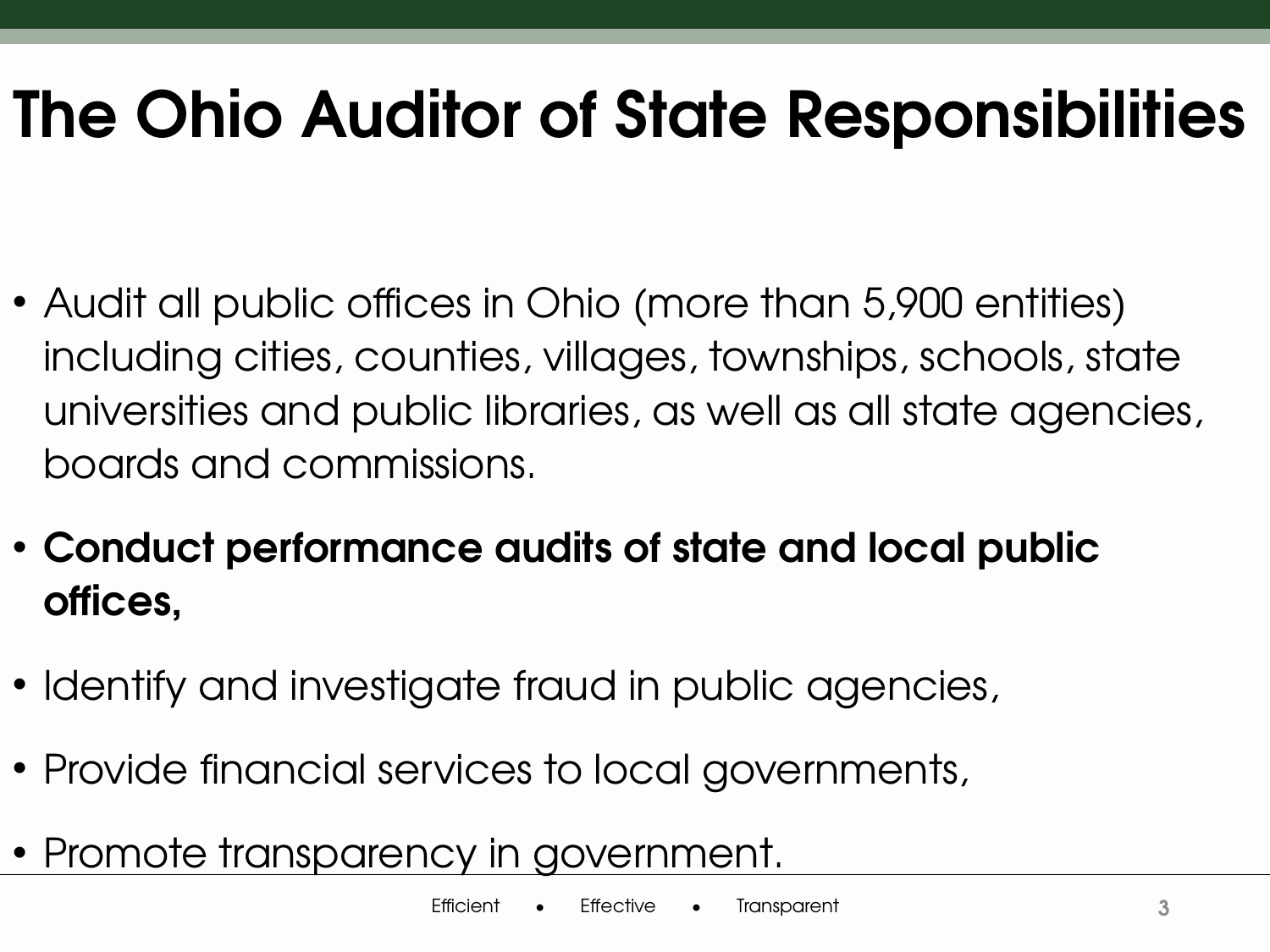

# The Ohio Auditor of State Responsibilities

Audit all public offices in Ohio (more than 5,900 entities) including cities, counties, villages, townships, schools, state universities and public libraries, as well as all state agencies, boards and commissions.
Conduct performance audits of state and local public offices,
Identify and investigate fraud in public agencies,
Provide financial services to local governments,
Promote transparency in government.

3